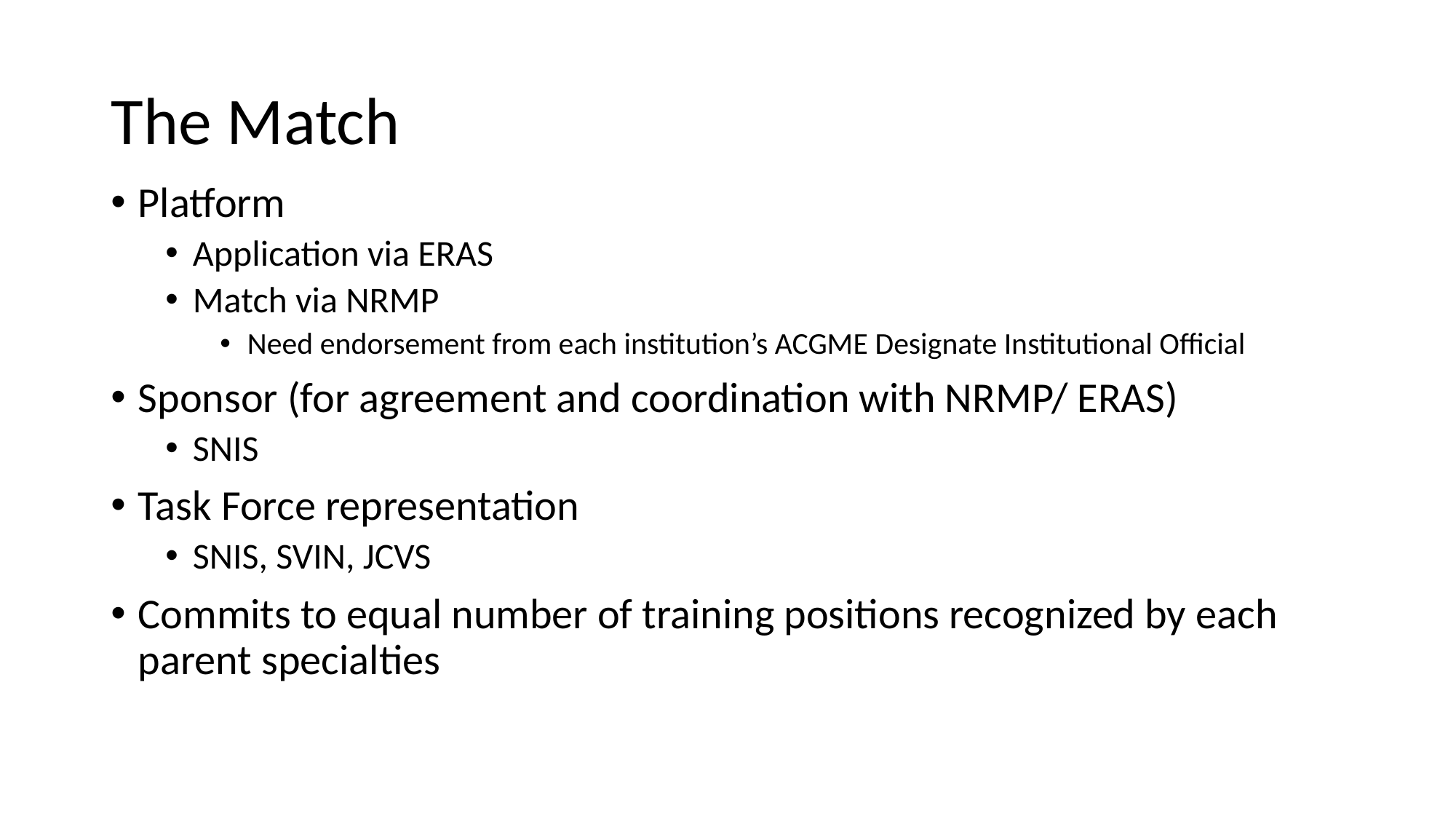

# The Match
Platform
Application via ERAS
Match via NRMP
Need endorsement from each institution’s ACGME Designate Institutional Official
Sponsor (for agreement and coordination with NRMP/ ERAS)
SNIS
Task Force representation
SNIS, SVIN, JCVS
Commits to equal number of training positions recognized by each parent specialties